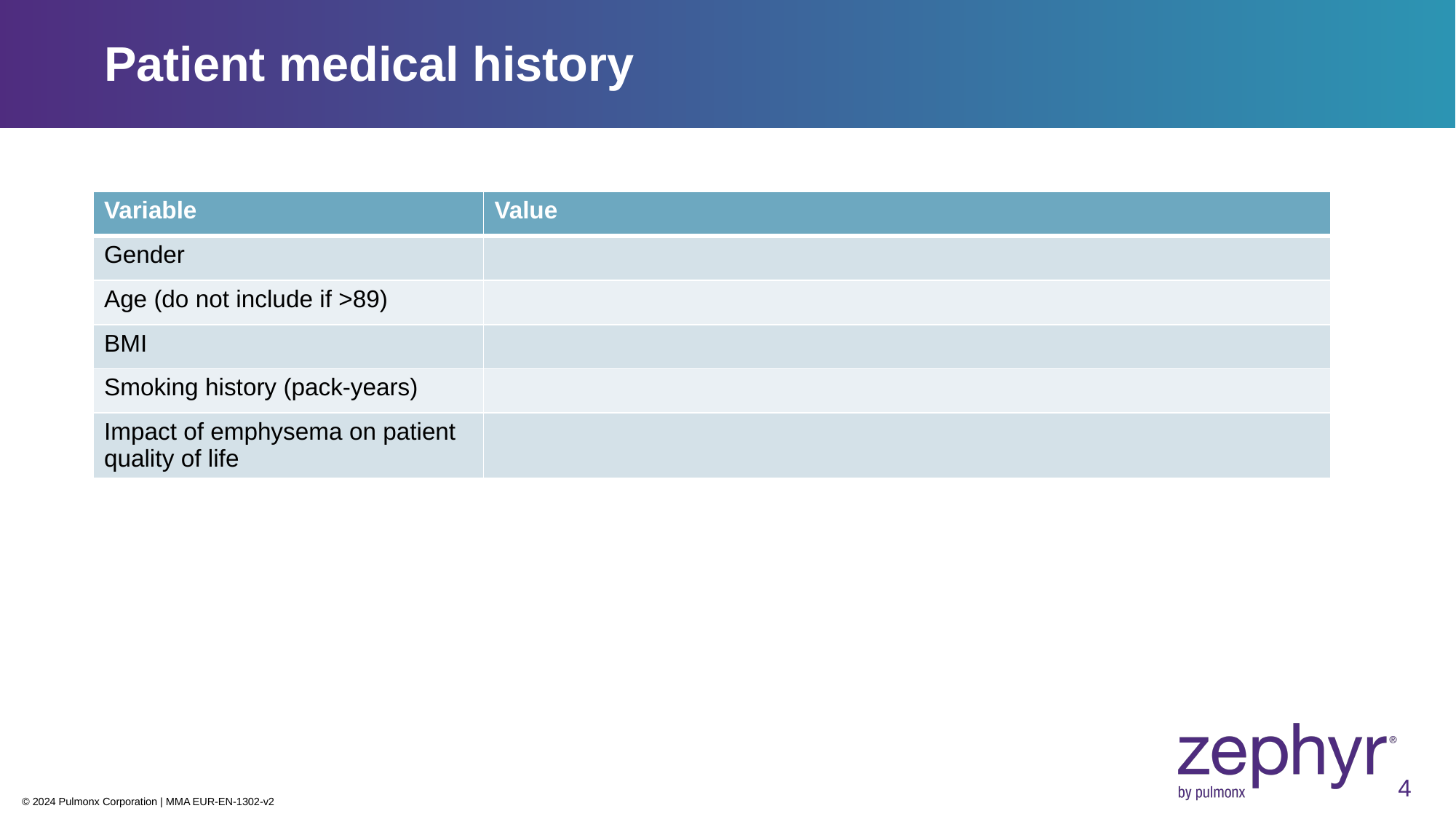

# Patient medical history
| Variable | Value |
| --- | --- |
| Gender |  |
| Age (do not include if >89) |  |
| BMI |  |
| Smoking history (pack-years) |  |
| Impact of emphysema on patient quality of life |  |